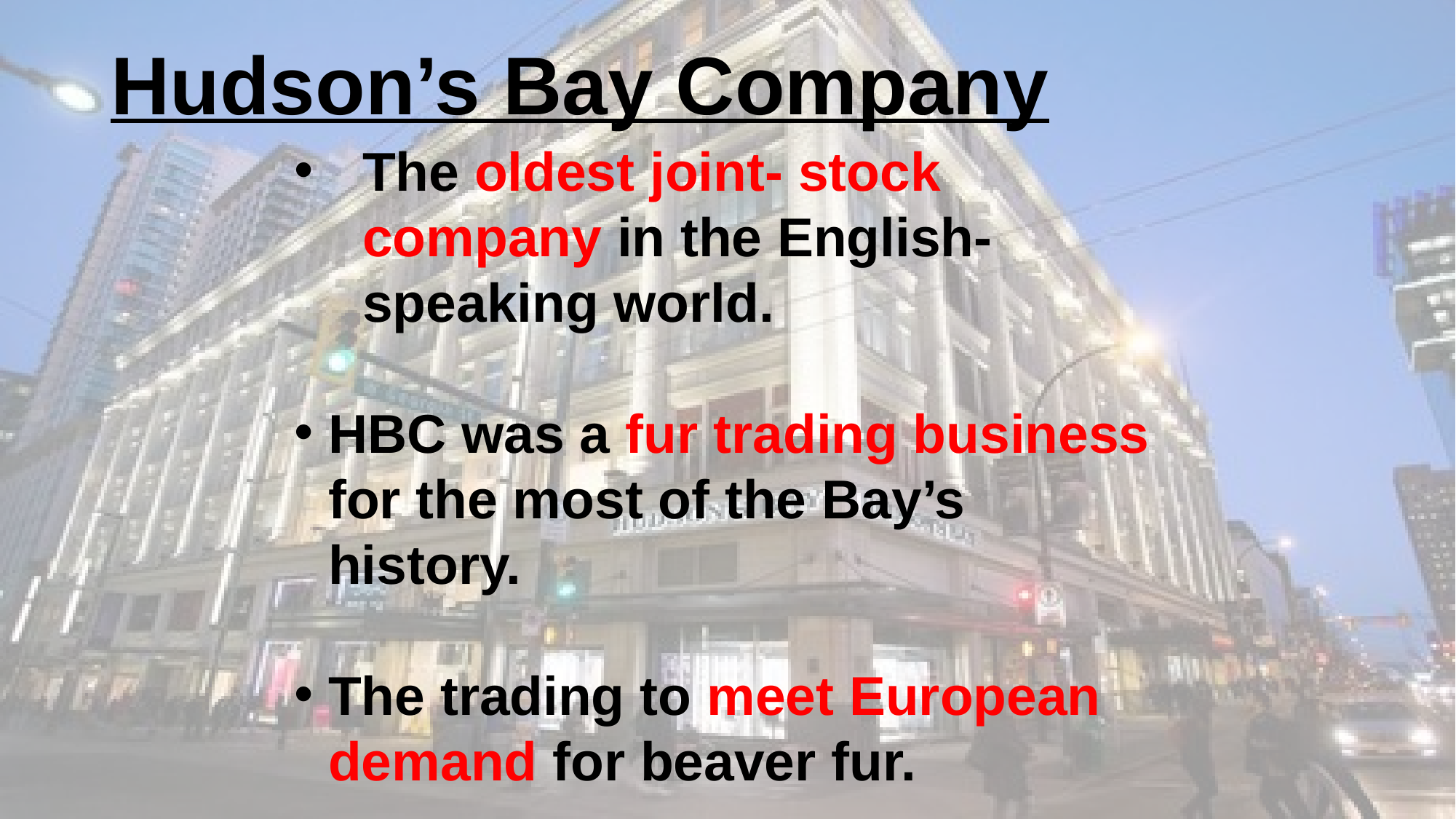

# Hudson’s Bay Company
The oldest joint- stock company in the English-speaking world.

HBC was a fur trading business for the most of the Bay’s history.

The trading to meet European demand for beaver fur.